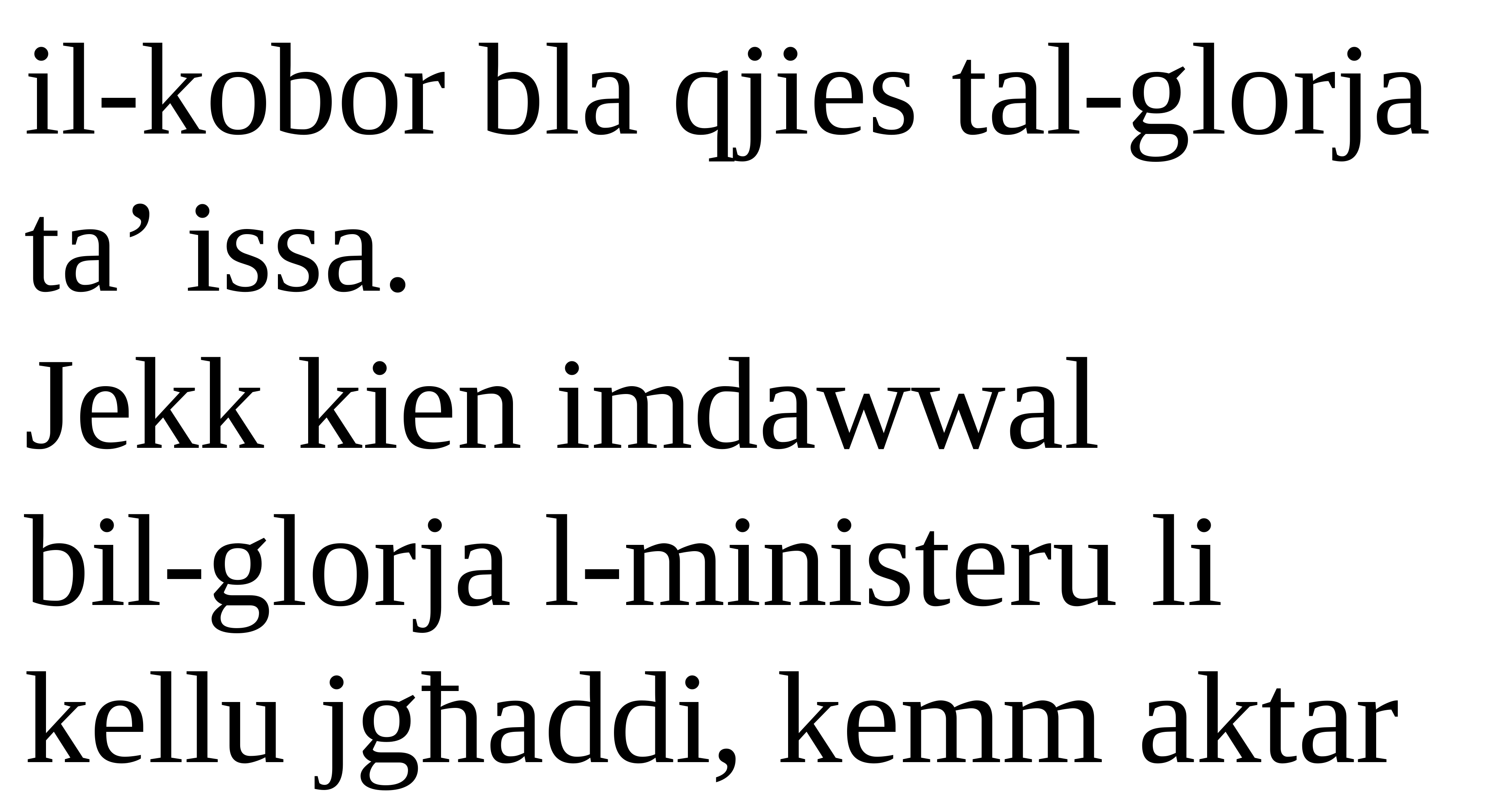

il-kobor bla qjies tal-glorja ta’ issa.
Jekk kien imdawwal
bil-glorja l-ministeru li kellu jgħaddi, kemm aktar